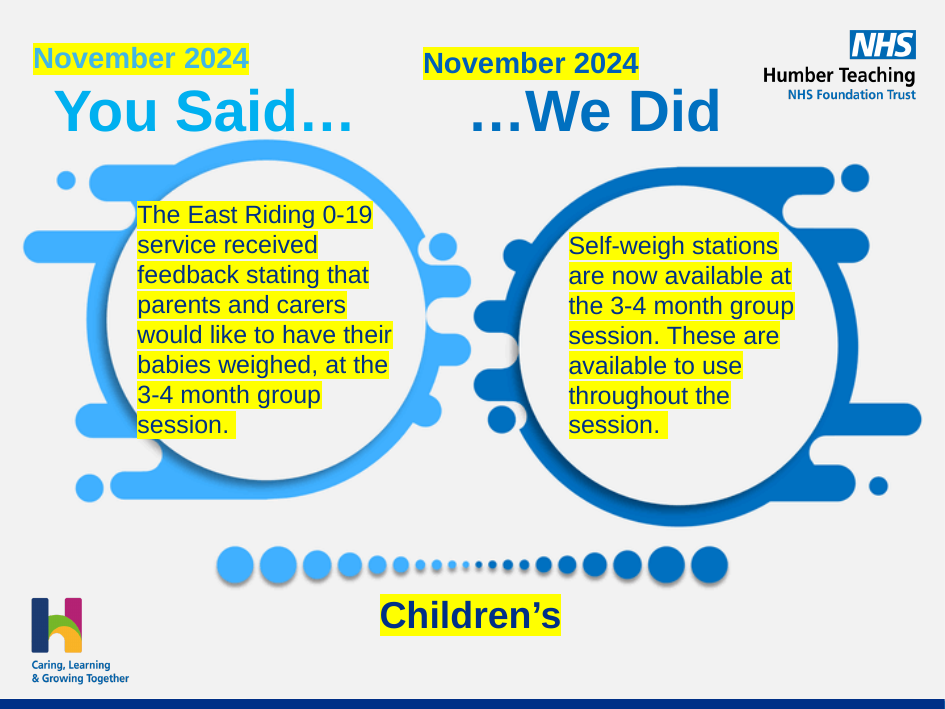

November 2024
November 2024
The East Riding 0-19 service received feedback stating that parents and carers would like to have their babies weighed, at the 3-4 month group session.
Self-weigh stations are now available at the 3-4 month group session. These are available to use throughout the session.
Children’s